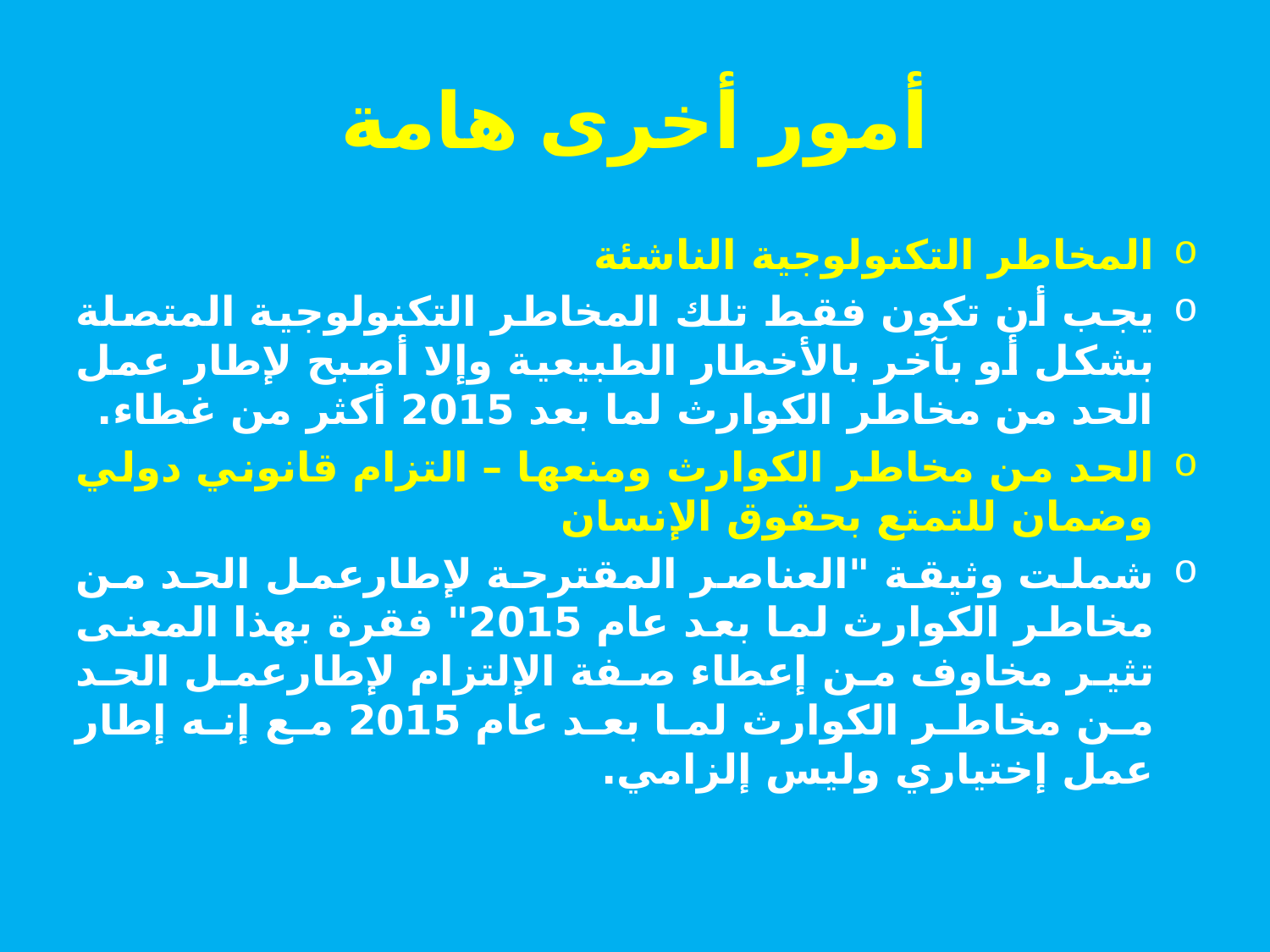

# أمور أخرى هامة
المخاطر التكنولوجية الناشئة
يجب أن تكون فقط تلك المخاطر التكنولوجية المتصلة بشكل أو بآخر بالأخطار الطبيعية وإلا أصبح لإطار عمل الحد من مخاطر الكوارث لما بعد 2015 أكثر من غطاء.
الحد من مخاطر الكوارث ومنعها – التزام قانوني دولي وضمان للتمتع بحقوق الإنسان
شملت وثيقة "العناصر المقترحة لإطارعمل الحد من مخاطر الكوارث لما بعد عام 2015" فقرة بهذا المعنى تثير مخاوف من إعطاء صفة الإلتزام لإطارعمل الحد من مخاطر الكوارث لما بعد عام 2015 مع إنه إطار عمل إختياري وليس إلزامي.